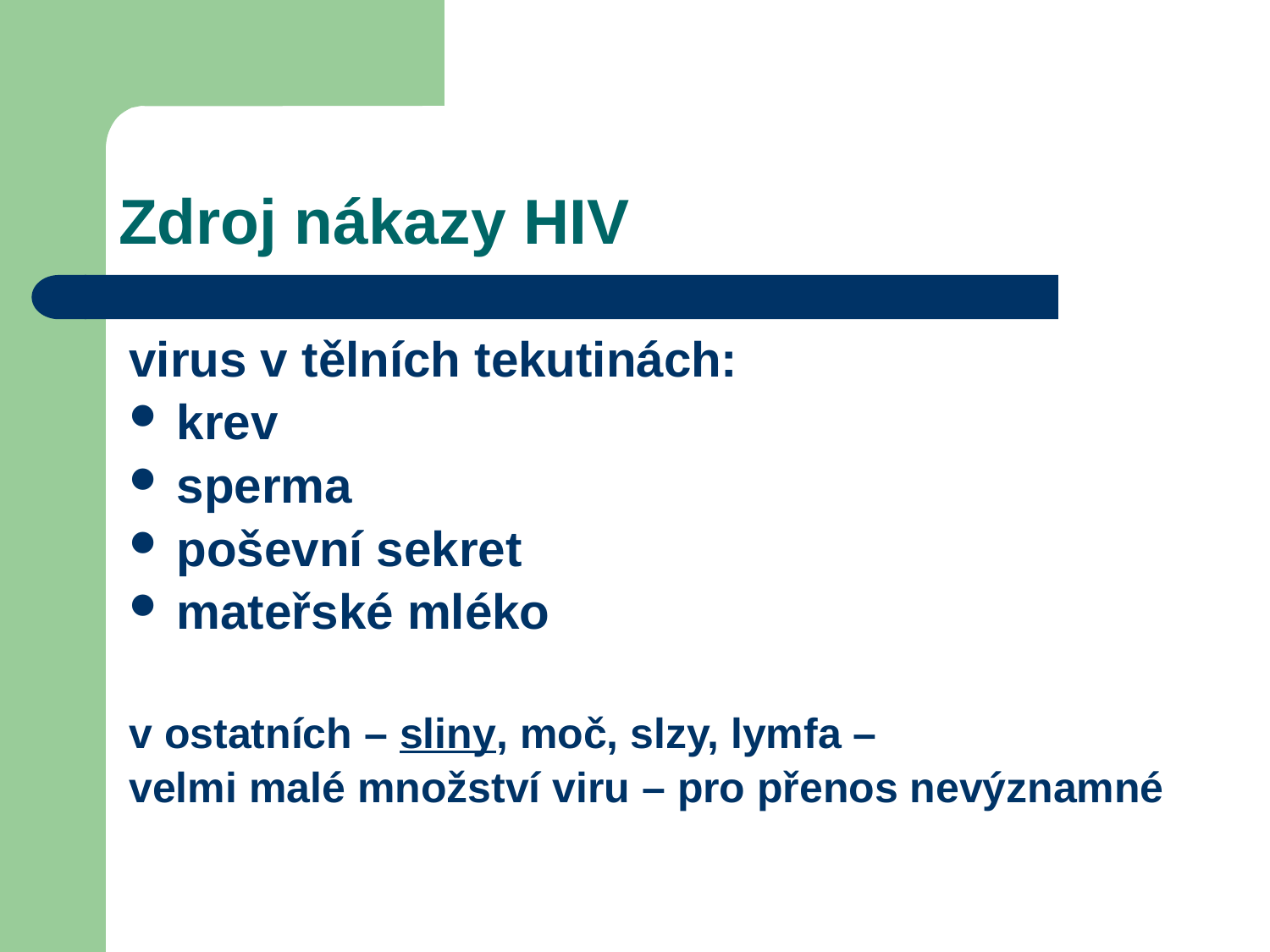

# Zdroj nákazy HIV
virus v tělních tekutinách:
krev
sperma
poševní sekret
mateřské mléko

v ostatních – sliny, moč, slzy, lymfa –
velmi malé množství viru – pro přenos nevýznamné